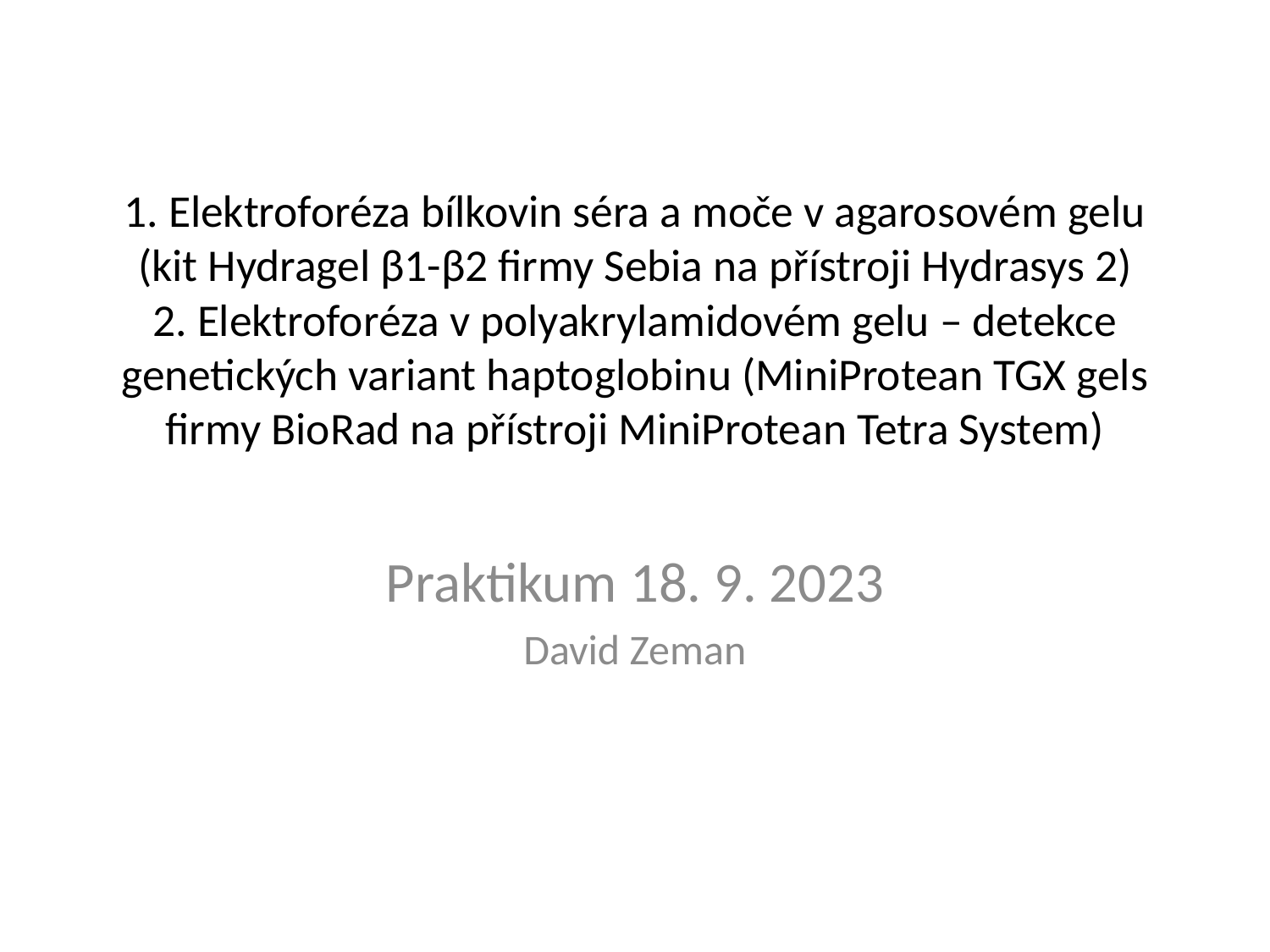

# 1. Elektroforéza bílkovin séra a moče v agarosovém gelu (kit Hydragel β1-β2 firmy Sebia na přístroji Hydrasys 2) 2. Elektroforéza v polyakrylamidovém gelu – detekce genetických variant haptoglobinu (MiniProtean TGX gels firmy BioRad na přístroji MiniProtean Tetra System)
Praktikum 18. 9. 2023
David Zeman